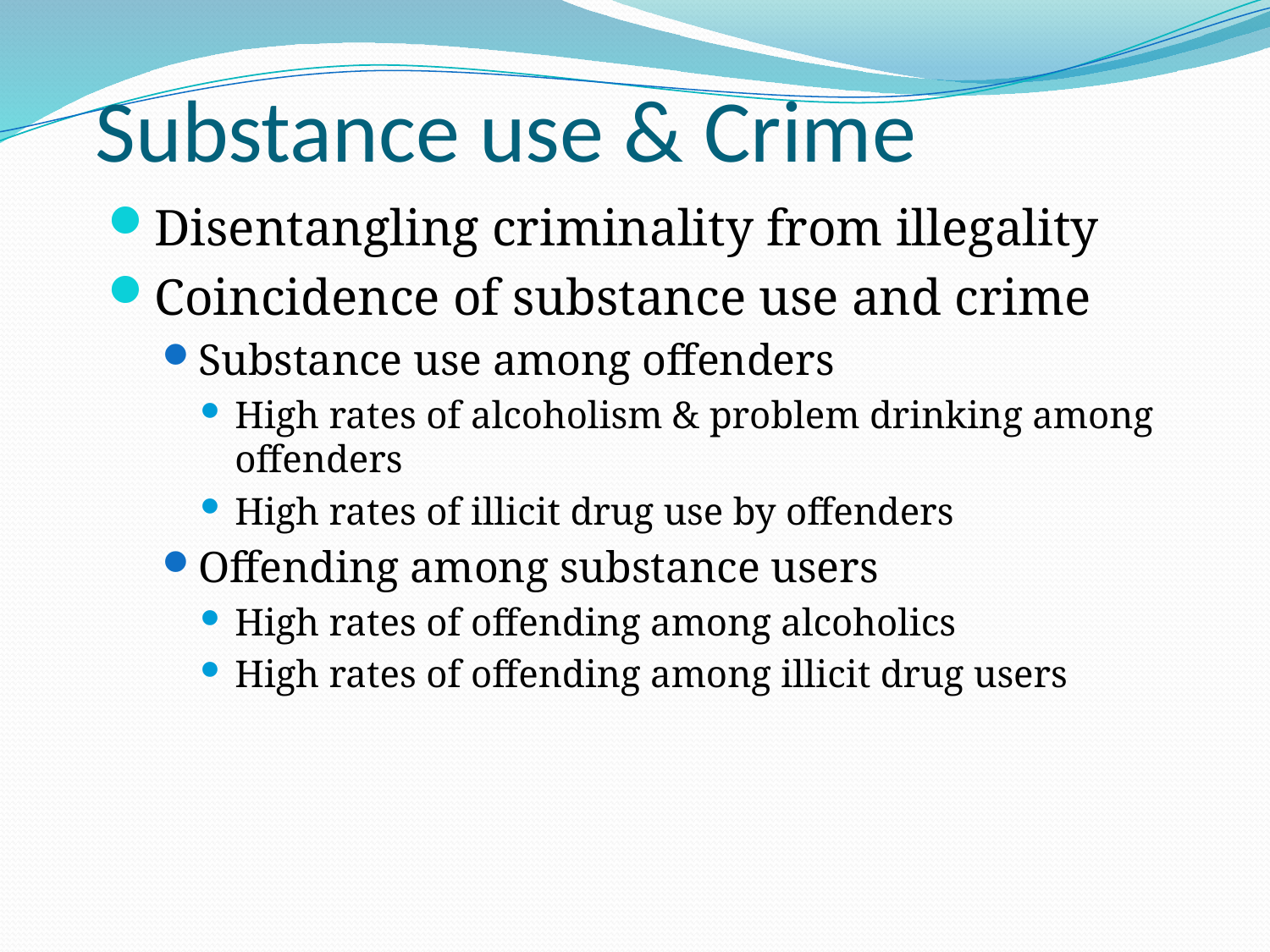

# Substance use & Crime
Disentangling criminality from illegality
Coincidence of substance use and crime
Substance use among offenders
High rates of alcoholism & problem drinking among offenders
High rates of illicit drug use by offenders
Offending among substance users
High rates of offending among alcoholics
High rates of offending among illicit drug users